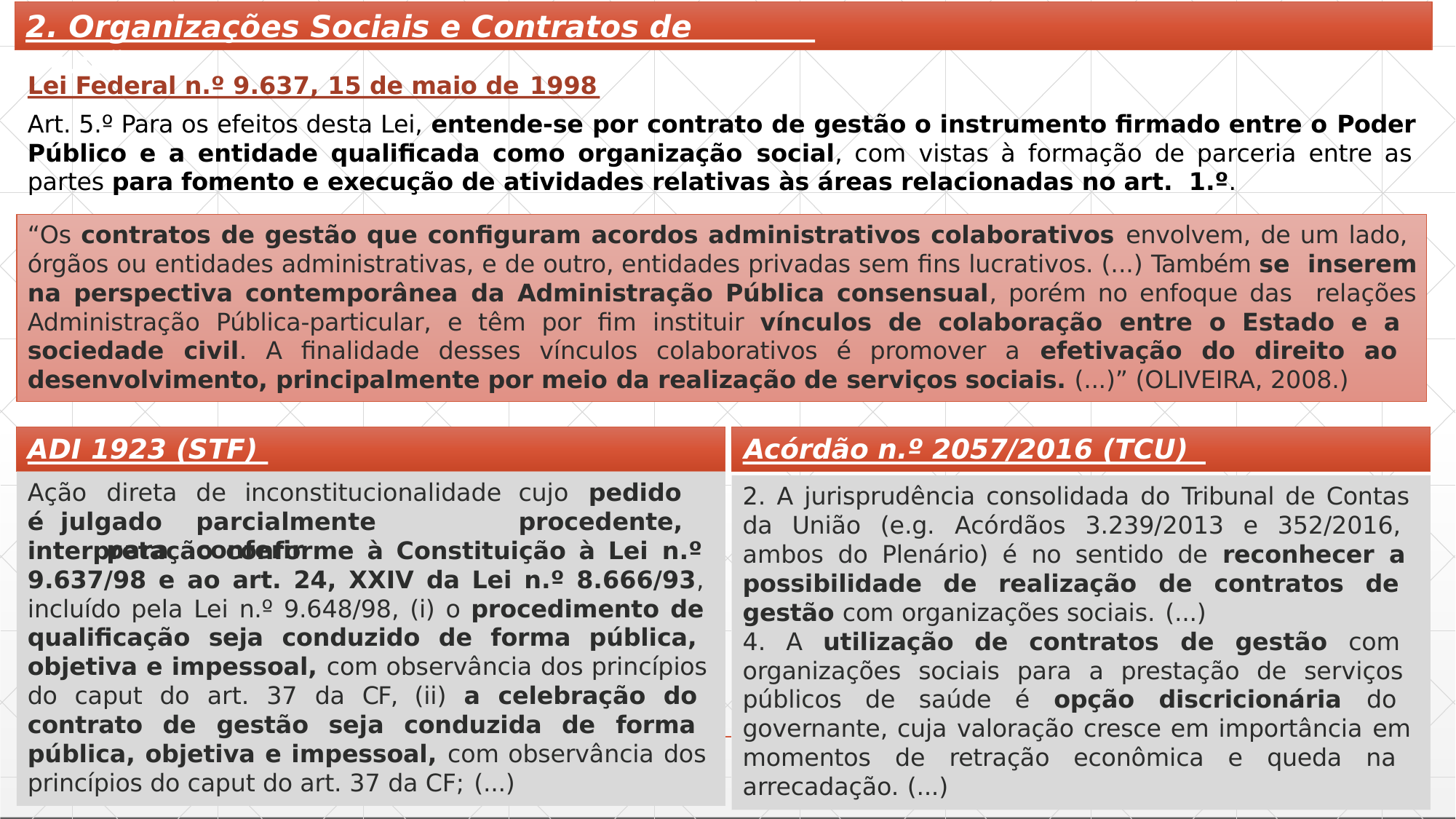

# 2. Organizações Sociais e Contratos de Gestão

Lei Federal n.º 9.637, 15 de maio de 1998
Art. 5.º Para os efeitos desta Lei, entende-se por contrato de gestão o instrumento firmado entre o Poder  Público e a entidade qualificada como organização social, com vistas à formação de parceria entre as  partes para fomento e execução de atividades relativas às áreas relacionadas no art. 1.º.
“Os contratos de gestão que configuram acordos administrativos colaborativos envolvem, de um lado,  órgãos ou entidades administrativas, e de outro, entidades privadas sem fins lucrativos. (...) Também se  inserem na perspectiva contemporânea da Administração Pública consensual, porém no enfoque das  relações Administração Pública-particular, e têm por fim instituir vínculos de colaboração entre o Estado e a  sociedade civil. A finalidade desses vínculos colaborativos é promover a efetivação do direito ao  desenvolvimento, principalmente por meio da realização de serviços sociais. (...)” (OLIVEIRA, 2008.)

ADI 1923 (STF)	Acórdão n.º 2057/2016 (TCU)

Ação	direta	de	inconstitucionalidade	cujo	pedido	é  julgado	parcialmente	procedente,		para	conferir
2. A jurisprudência consolidada do Tribunal de Contas  da União (e.g. Acórdãos 3.239/2013 e 352/2016,  ambos do Plenário) é no sentido de reconhecer a  possibilidade de realização de contratos de  gestão com organizações sociais. (...)
4. A utilização de contratos de gestão com  organizações sociais para a prestação de serviços  públicos de saúde é opção discricionária do  governante, cuja valoração cresce em importância em  momentos de retração econômica e queda na  arrecadação. (...)

interpretação conforme à Constituição à Lei n.º  9.637/98 e ao art. 24, XXIV da Lei n.º 8.666/93,  incluído pela Lei n.º 9.648/98, (i) o procedimento de  qualificação seja conduzido de forma pública,  objetiva e impessoal, com observância dos princípios  do caput do art. 37 da CF, (ii) a celebração do  contrato de gestão seja conduzida de forma  pública, objetiva e impessoal, com observância dos  princípios do caput do art. 37 da CF; (...)